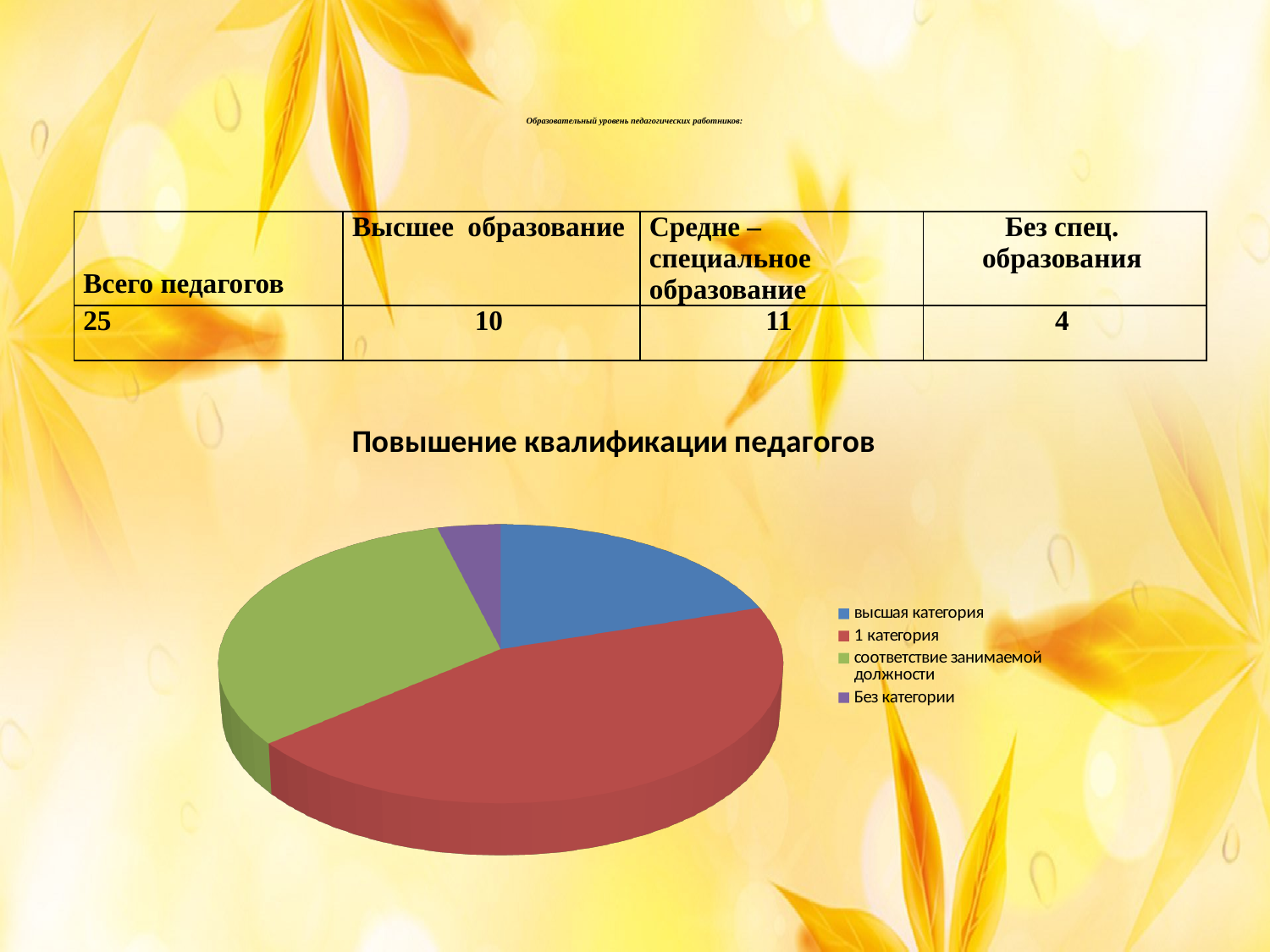

# Образовательный уровень педагогических работников:

| Всего педагогов | Высшее образование | Средне – специальное образование | Без спец. образования |
| --- | --- | --- | --- |
| 25 | 10 | 11 | 4 |

[unsupported chart]